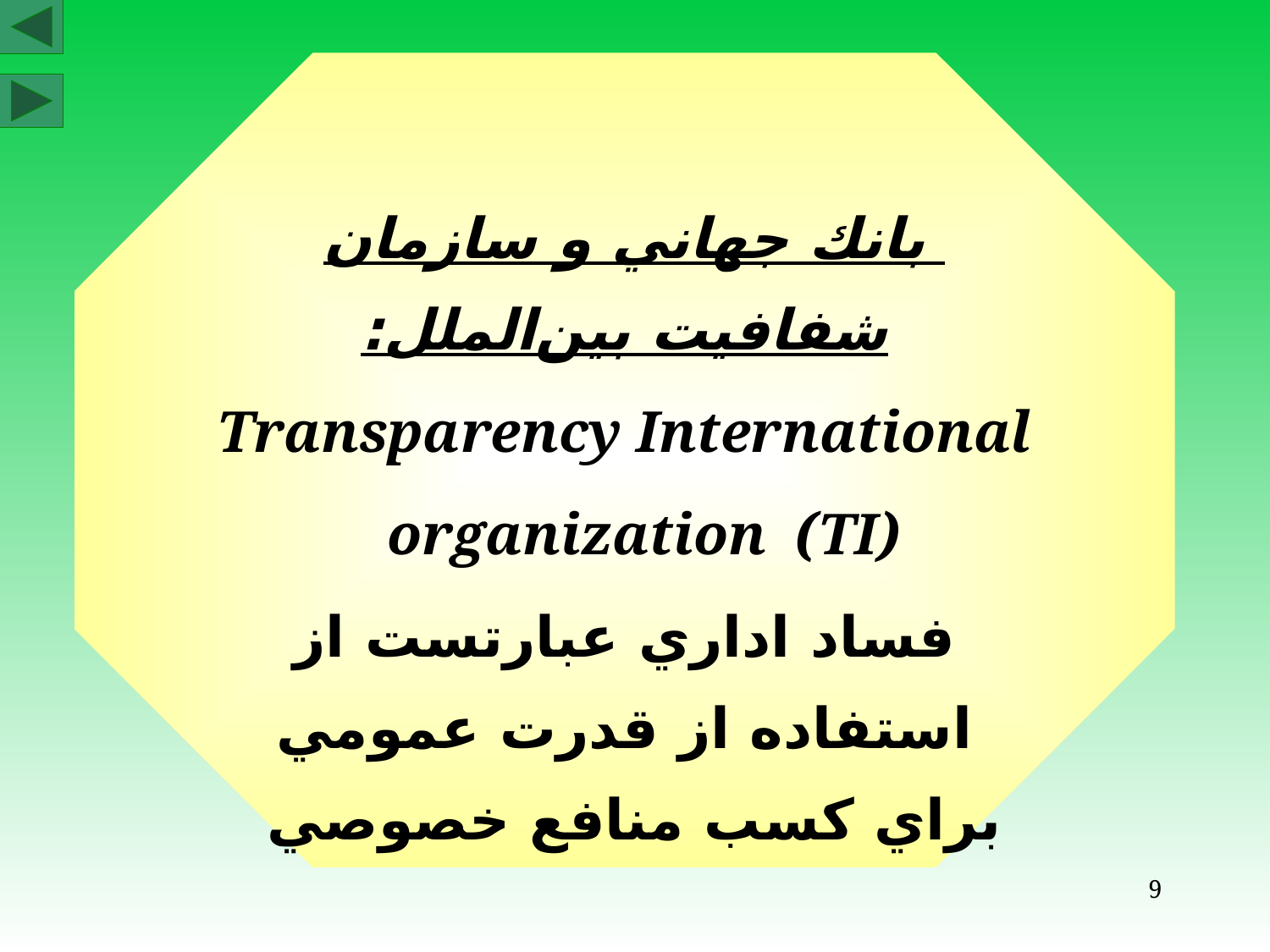

بانك جهاني و سازمان شفافيت بين‌الملل:
Transparency International
organization  (TI)
فساد اداري عبارتست از استفاده از قدرت عمومي براي كسب منافع خصوصي

9